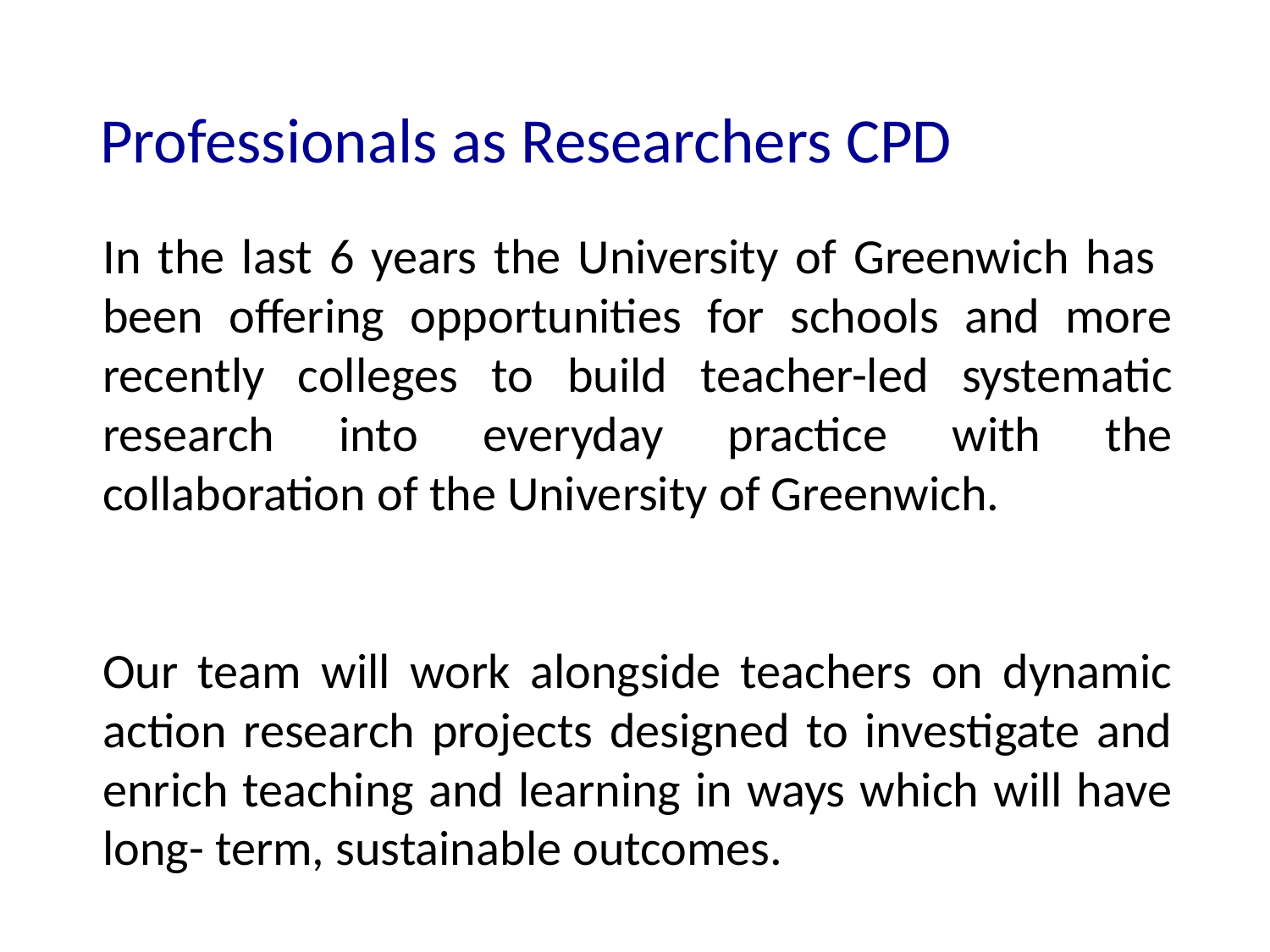

# Professionals as Researchers CPD

In the last 6 years the University of Greenwich has  been offering opportunities for schools and more recently colleges to build teacher-led systematic research into everyday practice with the collaboration of the University of Greenwich.

Our team will work alongside teachers on dynamic action research projects designed to investigate and enrich teaching and learning in ways which will have long- term, sustainable outcomes.